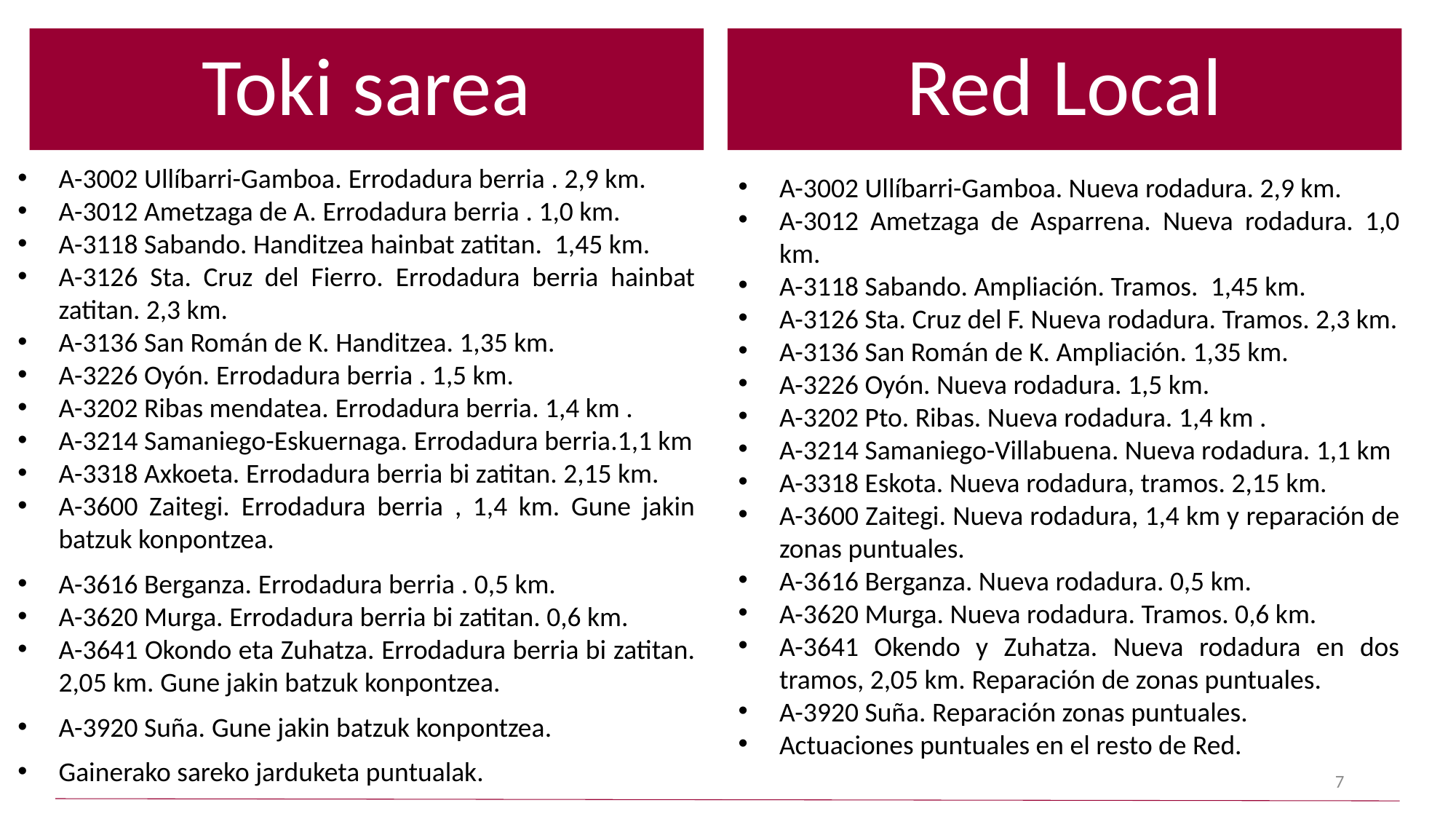

Toki sarea
# Red Local
A-3002 Ullíbarri-Gamboa. Errodadura berria . 2,9 km.
A-3012 Ametzaga de A. Errodadura berria . 1,0 km.
A-3118 Sabando. Handitzea hainbat zatitan.  1,45 km.
A-3126 Sta. Cruz del Fierro. Errodadura berria hainbat zatitan. 2,3 km.
A-3136 San Román de K. Handitzea. 1,35 km.
A-3226 Oyón. Errodadura berria . 1,5 km.
A-3202 Ribas mendatea. Errodadura berria. 1,4 km .
A-3214 Samaniego-Eskuernaga. Errodadura berria.1,1 km
A-3318 Axkoeta. Errodadura berria bi zatitan. 2,15 km.
A-3600 Zaitegi. Errodadura berria , 1,4 km. Gune jakin batzuk konpontzea.
A-3616 Berganza. Errodadura berria . 0,5 km.
A-3620 Murga. Errodadura berria bi zatitan. 0,6 km.
A-3641 Okondo eta Zuhatza. Errodadura berria bi zatitan. 2,05 km. Gune jakin batzuk konpontzea.
A-3920 Suña. Gune jakin batzuk konpontzea.
Gainerako sareko jarduketa puntualak.
A-3002 Ullíbarri-Gamboa. Nueva rodadura. 2,9 km.
A-3012 Ametzaga de Asparrena. Nueva rodadura. 1,0 km.
A-3118 Sabando. Ampliación. Tramos.  1,45 km.
A-3126 Sta. Cruz del F. Nueva rodadura. Tramos. 2,3 km.
A-3136 San Román de K. Ampliación. 1,35 km.
A-3226 Oyón. Nueva rodadura. 1,5 km.
A-3202 Pto. Ribas. Nueva rodadura. 1,4 km .
A-3214 Samaniego-Villabuena. Nueva rodadura. 1,1 km
A-3318 Eskota. Nueva rodadura, tramos. 2,15 km.
A-3600 Zaitegi. Nueva rodadura, 1,4 km y reparación de zonas puntuales.
A-3616 Berganza. Nueva rodadura. 0,5 km.
A-3620 Murga. Nueva rodadura. Tramos. 0,6 km.
A-3641 Okendo y Zuhatza. Nueva rodadura en dos tramos, 2,05 km. Reparación de zonas puntuales.
A-3920 Suña. Reparación zonas puntuales.
Actuaciones puntuales en el resto de Red.

7